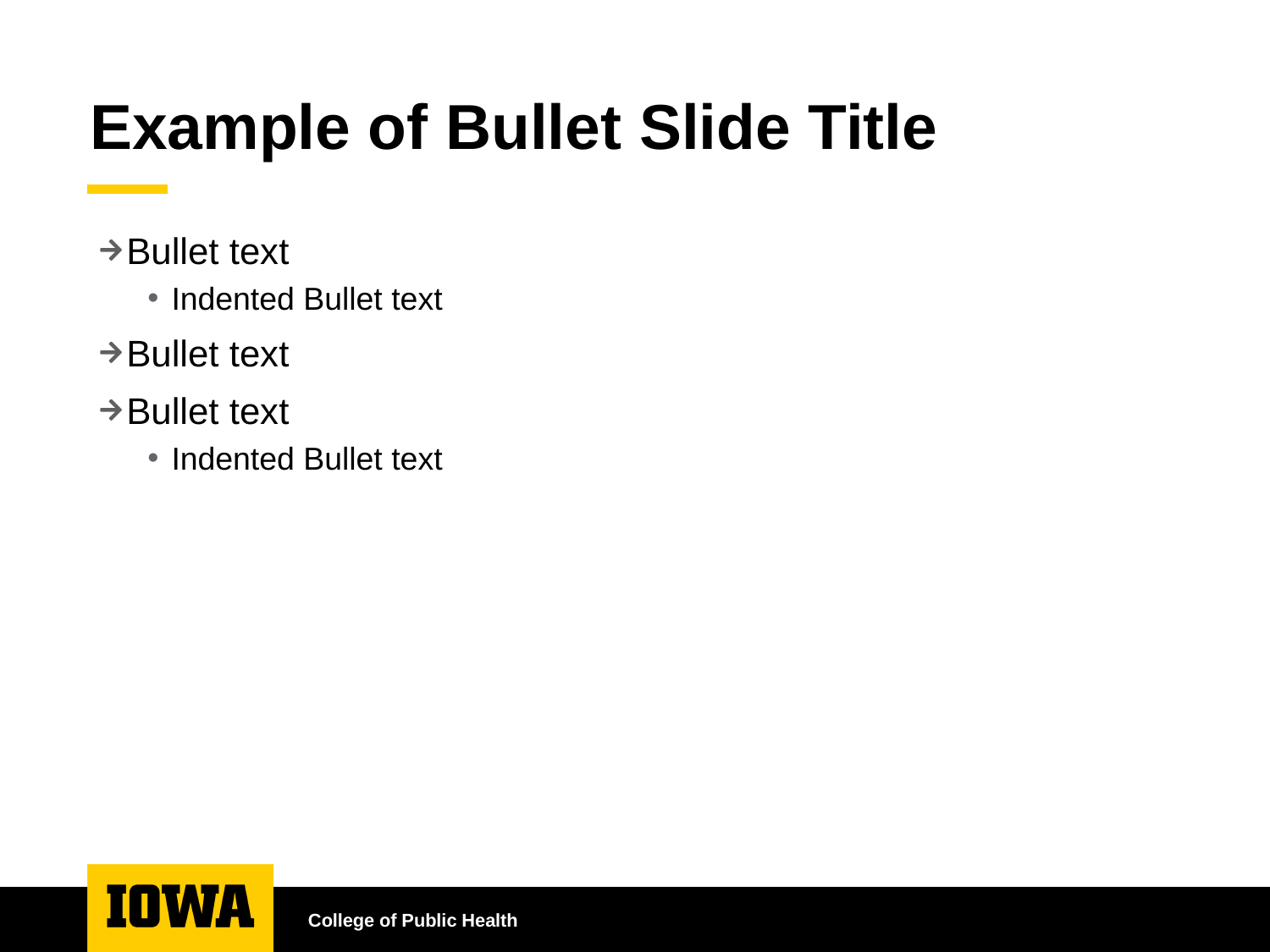

# Example of Bullet Slide Title
Bullet text
Indented Bullet text
Bullet text
Bullet text
Indented Bullet text

College of Public Health